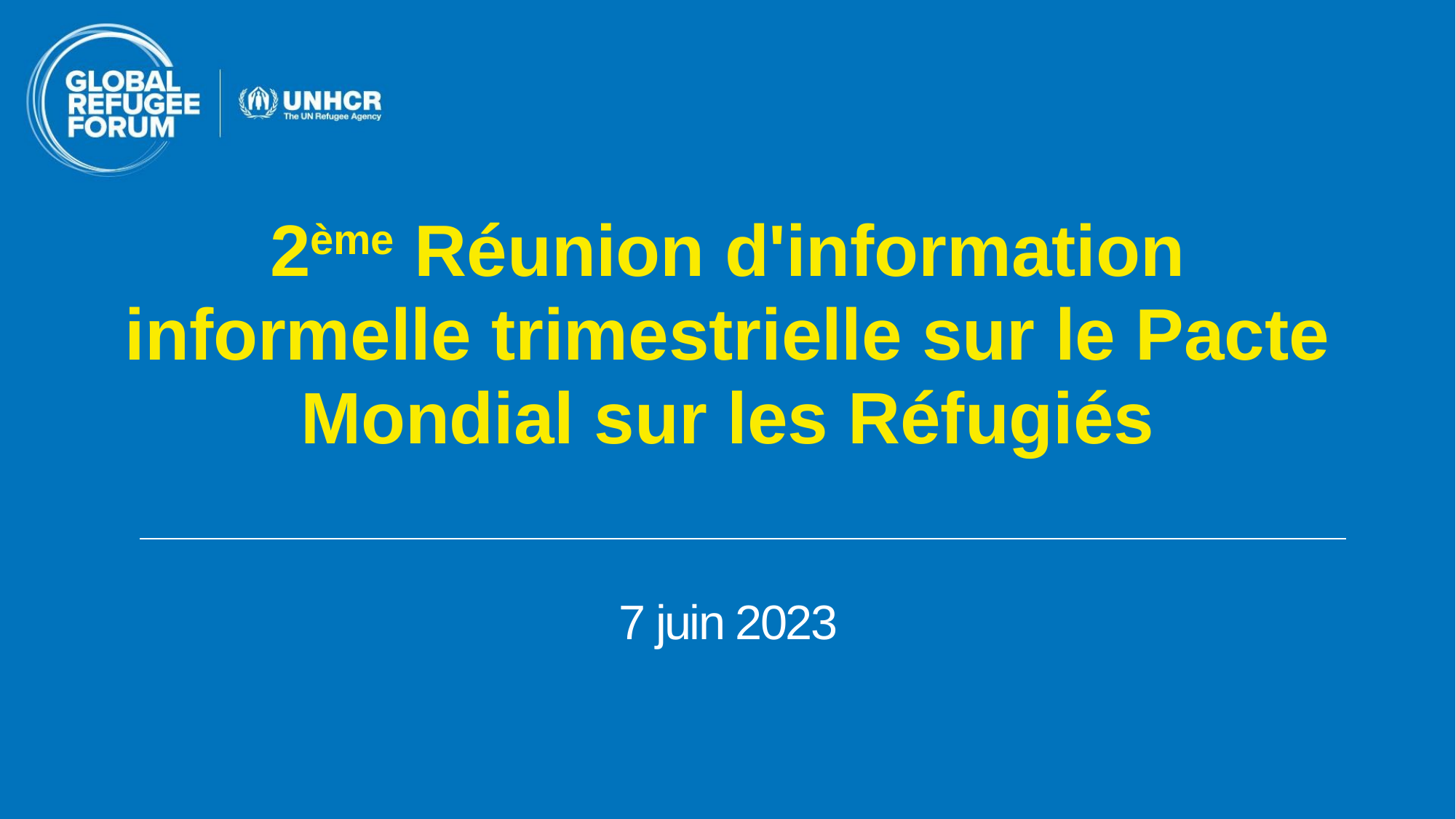

2ème Réunion d'information informelle trimestrielle sur le Pacte Mondial sur les Réfugiés

7 juin 2023